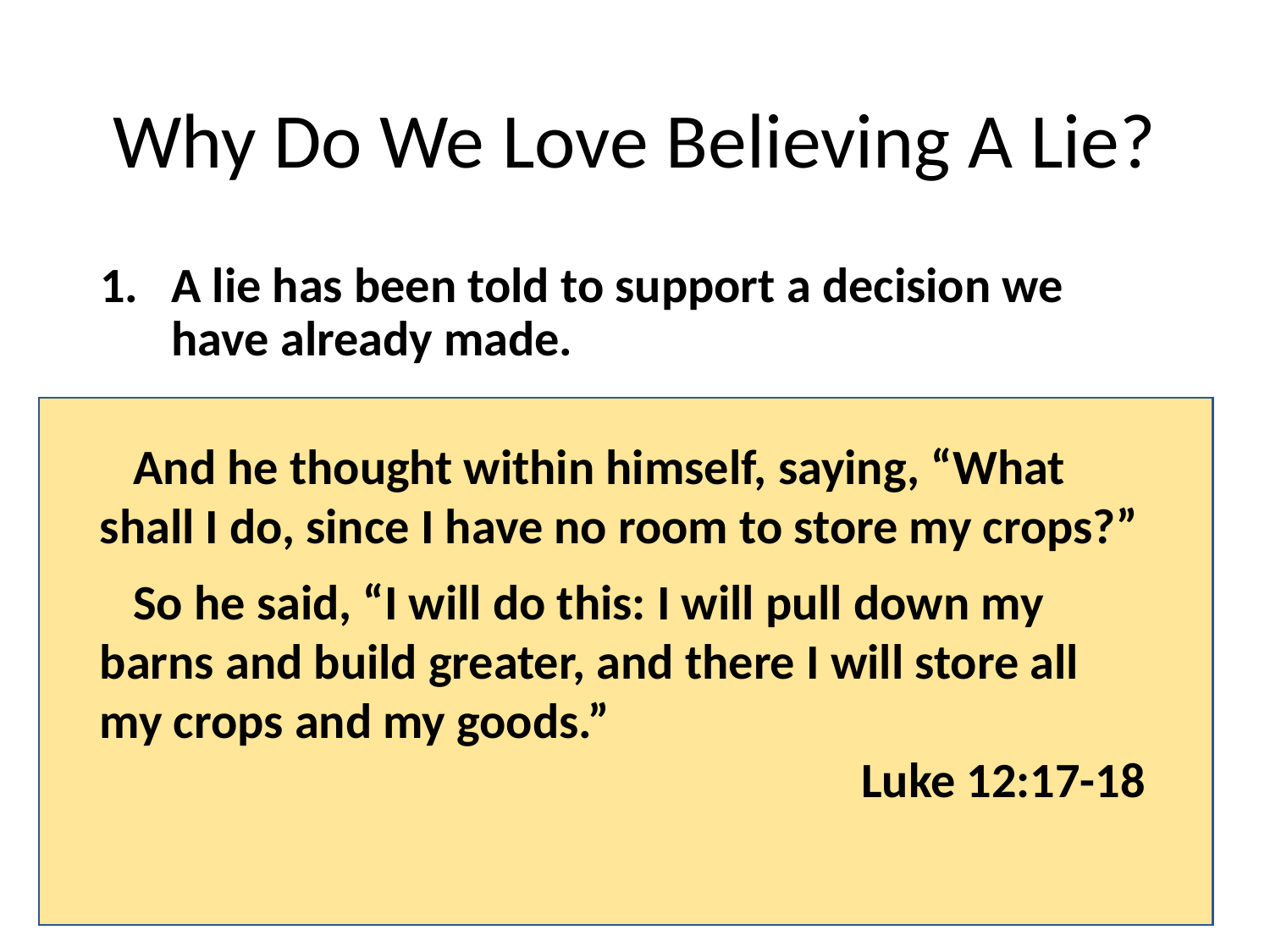

# Why Do We Love Believing A Lie?
A lie has been told to support a decision we have already made.

   And he thought within himself, saying, “What shall I do, since I have no room to store my crops?”

   So he said, “I will do this: I will pull down my barns and build greater, and there I will store all my crops and my goods.”
Luke 12:17-18